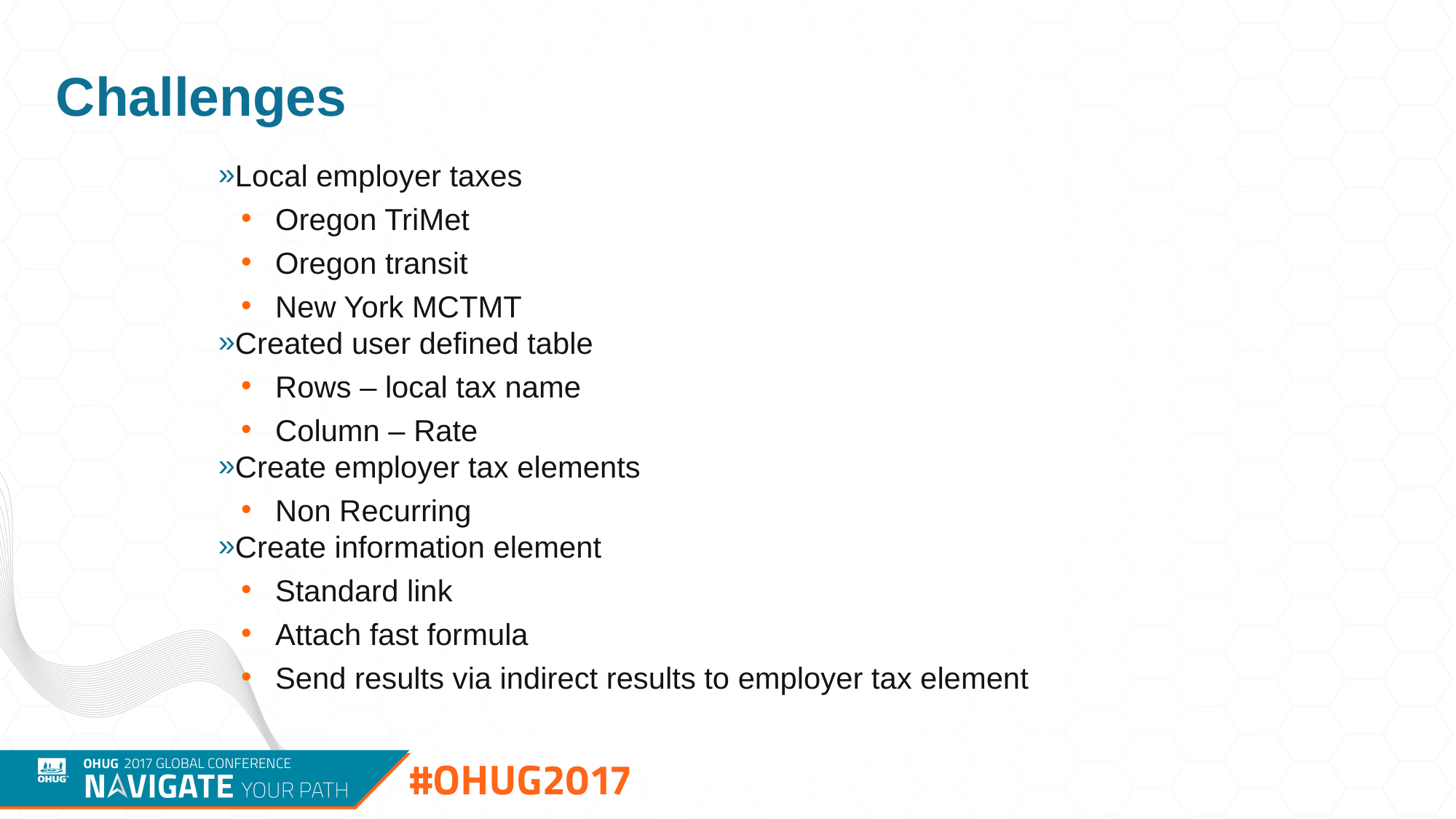

# Challenges
Local employer taxes
Oregon TriMet
Oregon transit
New York MCTMT
Created user defined table
Rows – local tax name
Column – Rate
Create employer tax elements
Non Recurring
Create information element
Standard link
Attach fast formula
Send results via indirect results to employer tax element